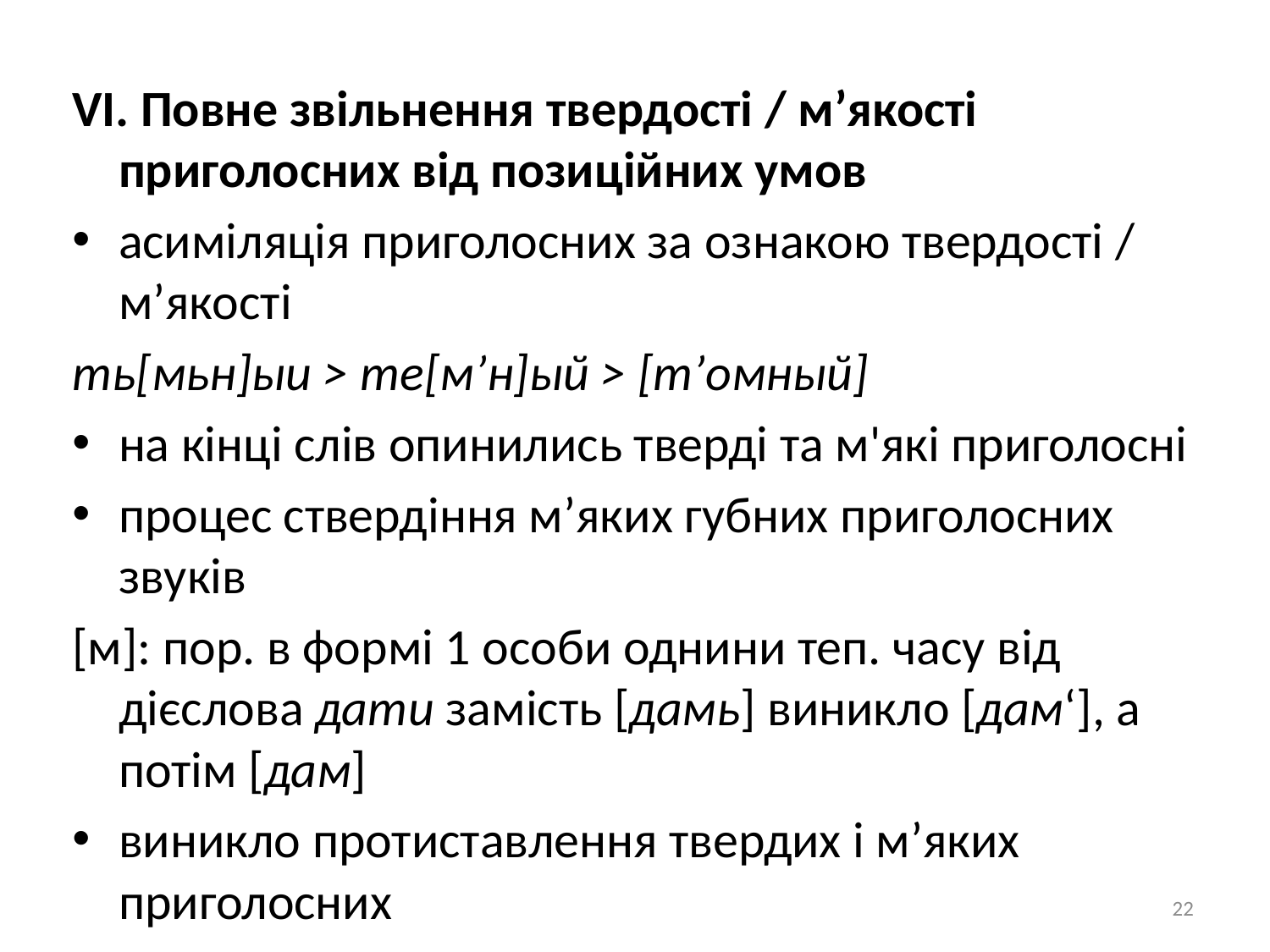

VI. Повне звільнення твердості / м’якості приголосних від позиційних умов
асиміляція приголосних за ознакою твердості / м’якості
ть[мьн]ыи > те[м’н]ый > [т’омный]
на кінці слів опинились тверді та м'які приголосні
процес ствердіння м’яких губних приголосних звуків
[м]: пор. в формі 1 особи однини теп. часу від дієслова дати замість [дамь] виникло [дам‘], а потім [дам]
виникло протиставлення твердих і м’яких приголосних
22